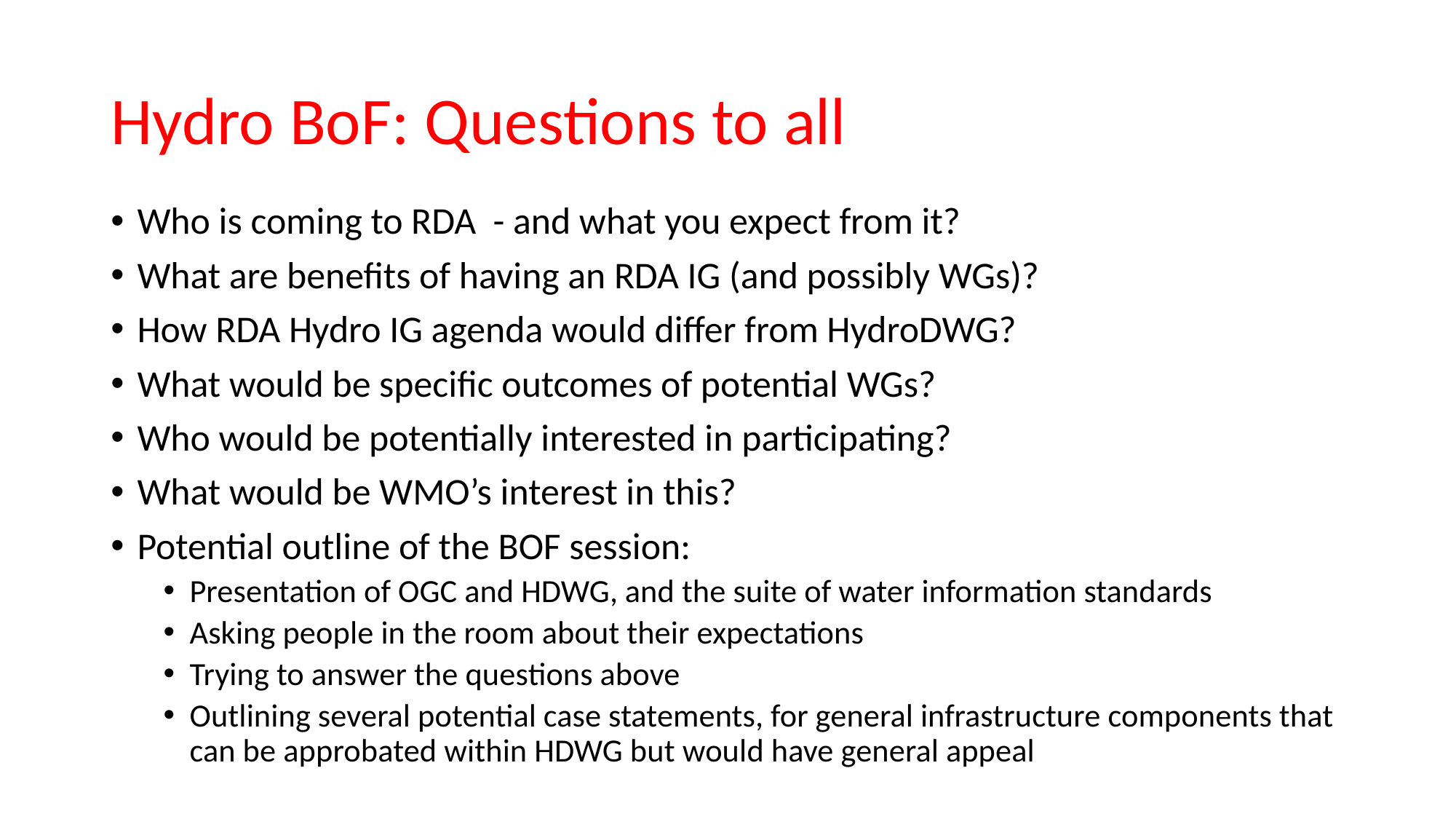

# Hydro BoF: Questions to all
Who is coming to RDA  - and what you expect from it?
What are benefits of having an RDA IG (and possibly WGs)?
How RDA Hydro IG agenda would differ from HydroDWG?
What would be specific outcomes of potential WGs?
Who would be potentially interested in participating?
What would be WMO’s interest in this?
Potential outline of the BOF session:
Presentation of OGC and HDWG, and the suite of water information standards
Asking people in the room about their expectations
Trying to answer the questions above
Outlining several potential case statements, for general infrastructure components that can be approbated within HDWG but would have general appeal